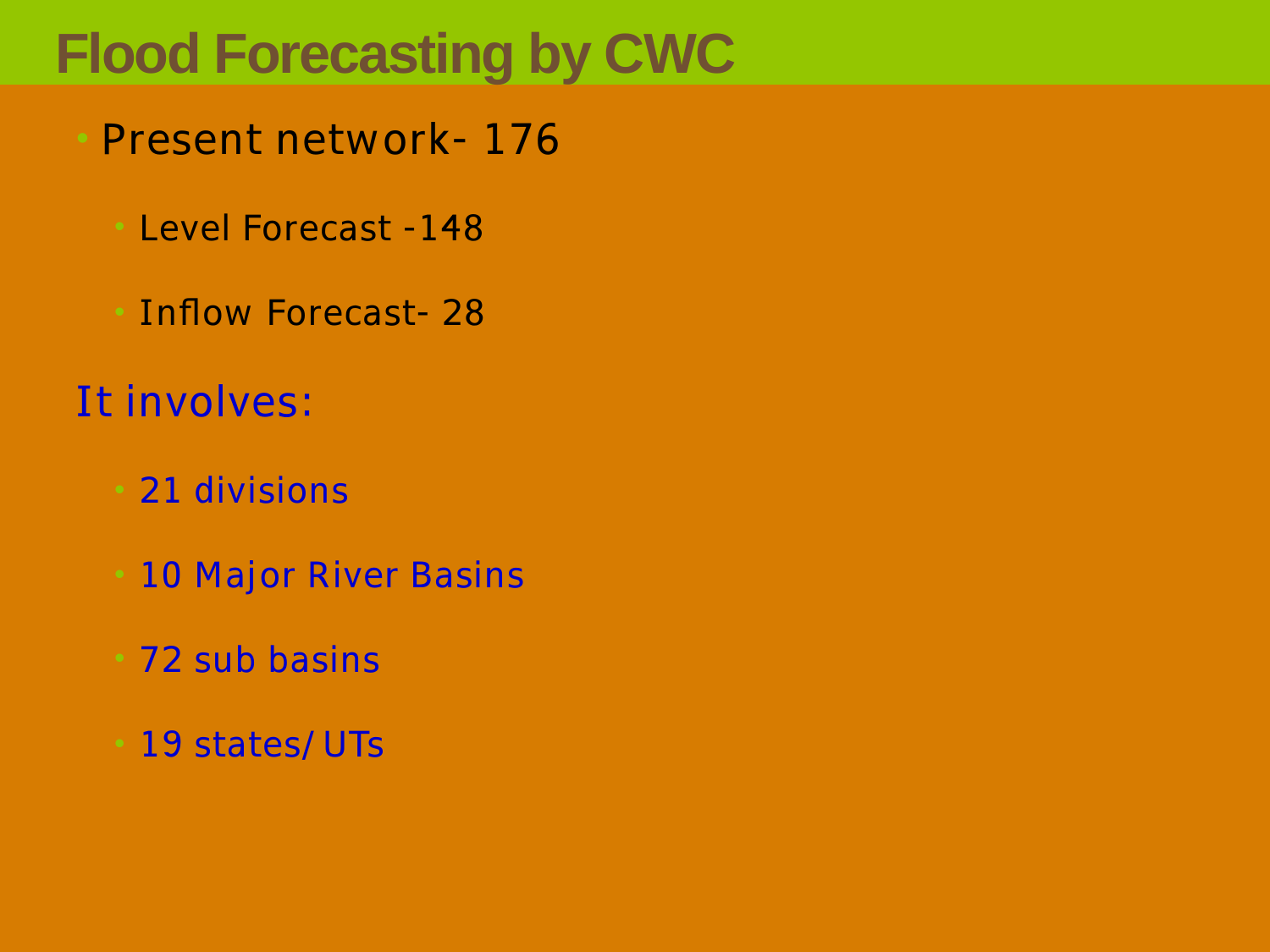

# Flood Forecasting by CWC
Present network- 176
Level Forecast -148
Inflow Forecast- 28
It involves:
21 divisions
10 Major River Basins
72 sub basins
19 states/UTs